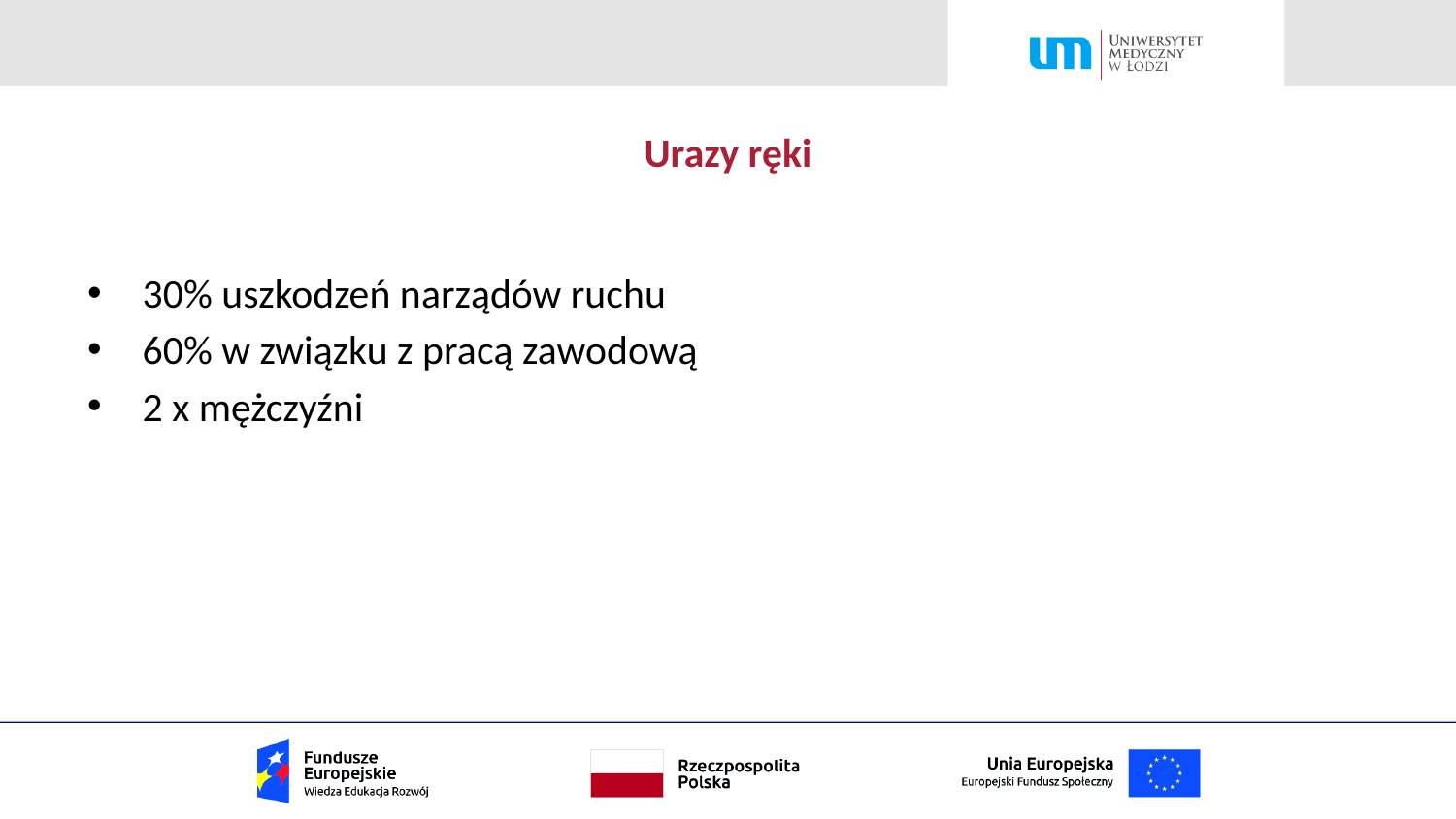

# Urazy ręki
30% uszkodzeń narządów ruchu
60% w związku z pracą zawodową
2 x mężczyźni